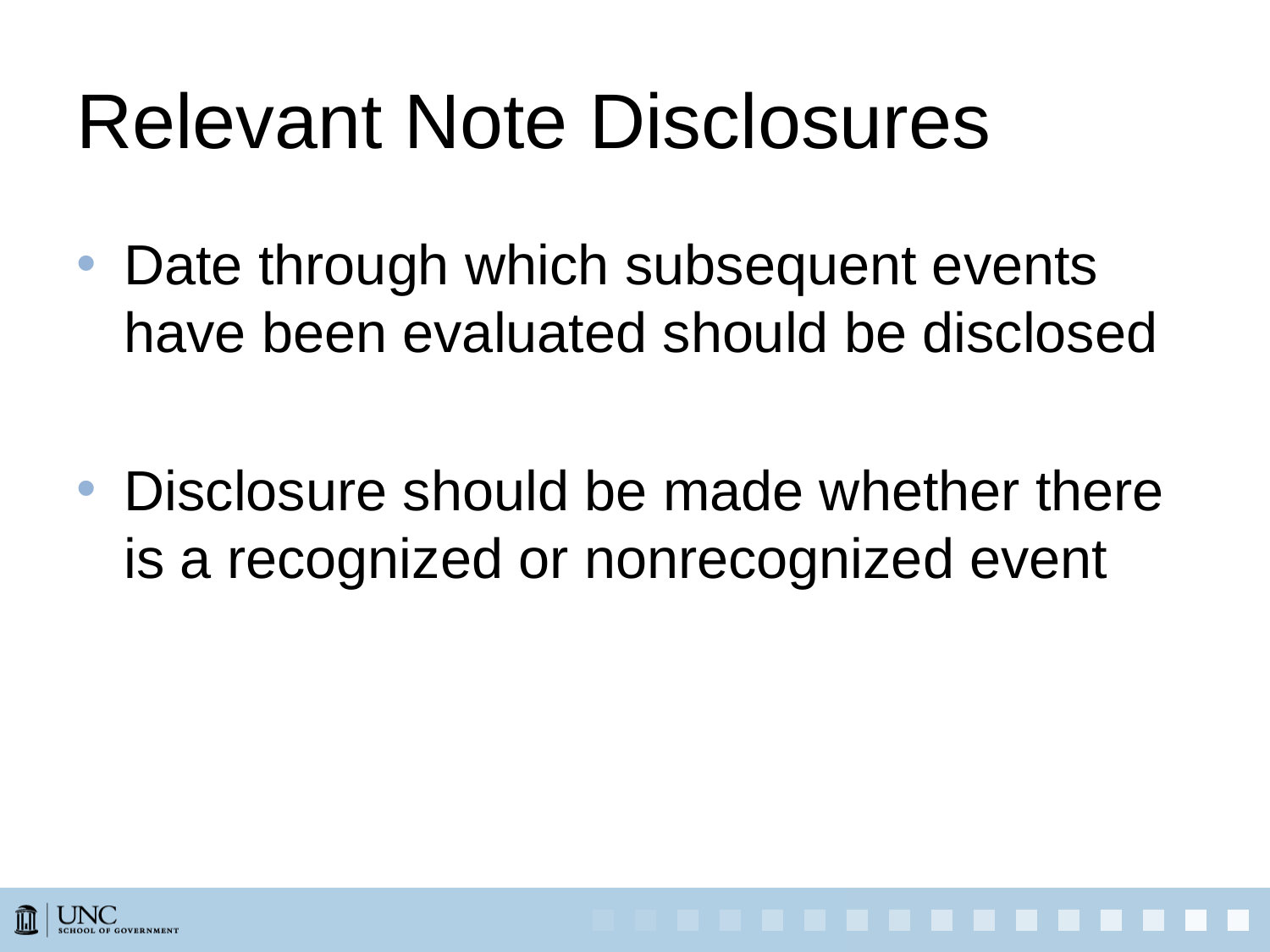

# Relevant Note Disclosures
Date through which subsequent events have been evaluated should be disclosed

Disclosure should be made whether there is a recognized or nonrecognized event